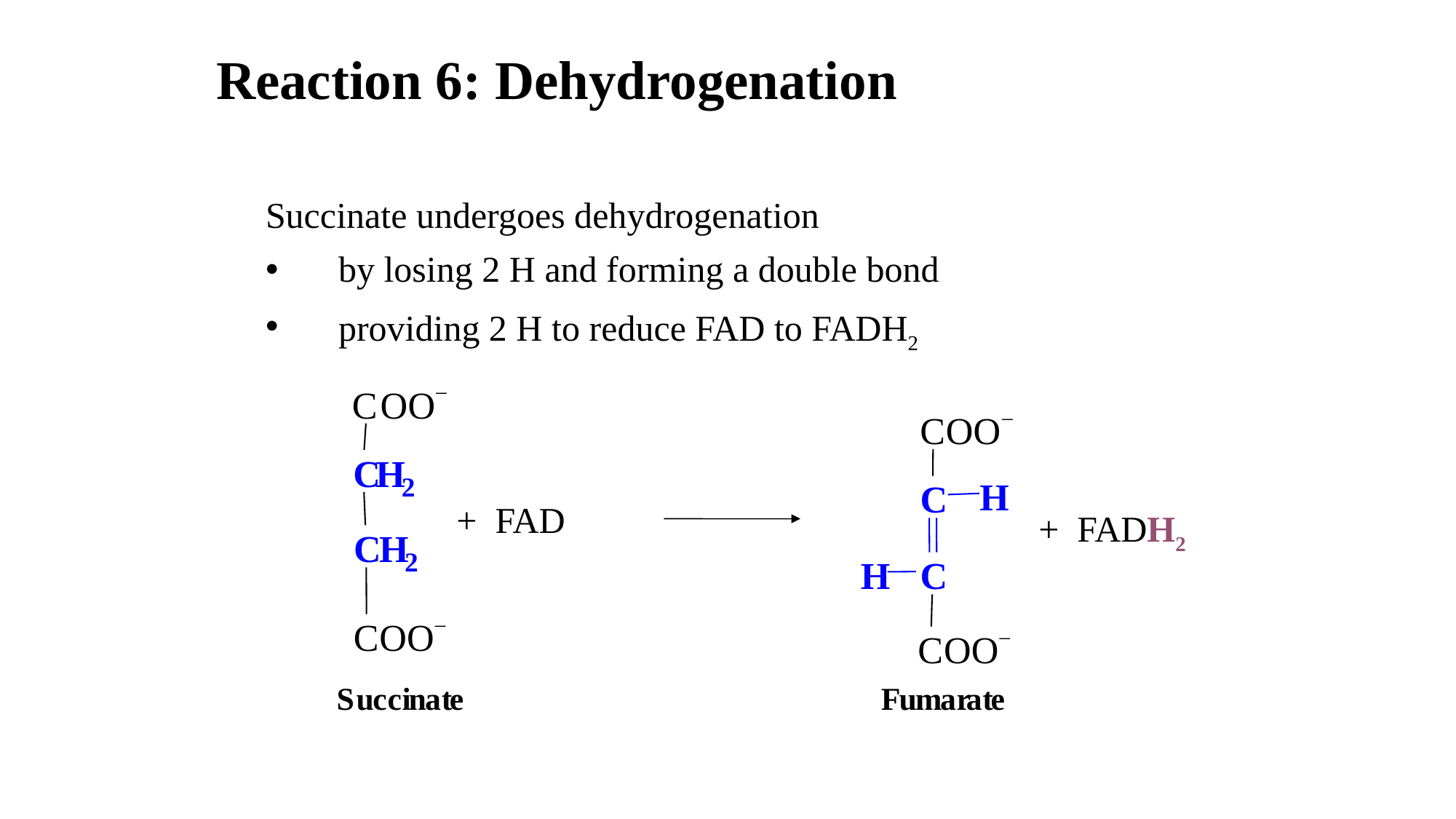

Reaction 6: Dehydrogenation
Succinate undergoes dehydrogenation
by losing 2 H and forming a double bond
providing 2 H to reduce FAD to FADH2
–
C
O
O
–
C
O
O

C
H

2
H
C

C
H
2
H
C

–
C
O
O
–
C
O
O
S
u
c
c
i
n
a
t
e
F
u
m
a
r
a
t
e
+  FAD
+  FADH2

67